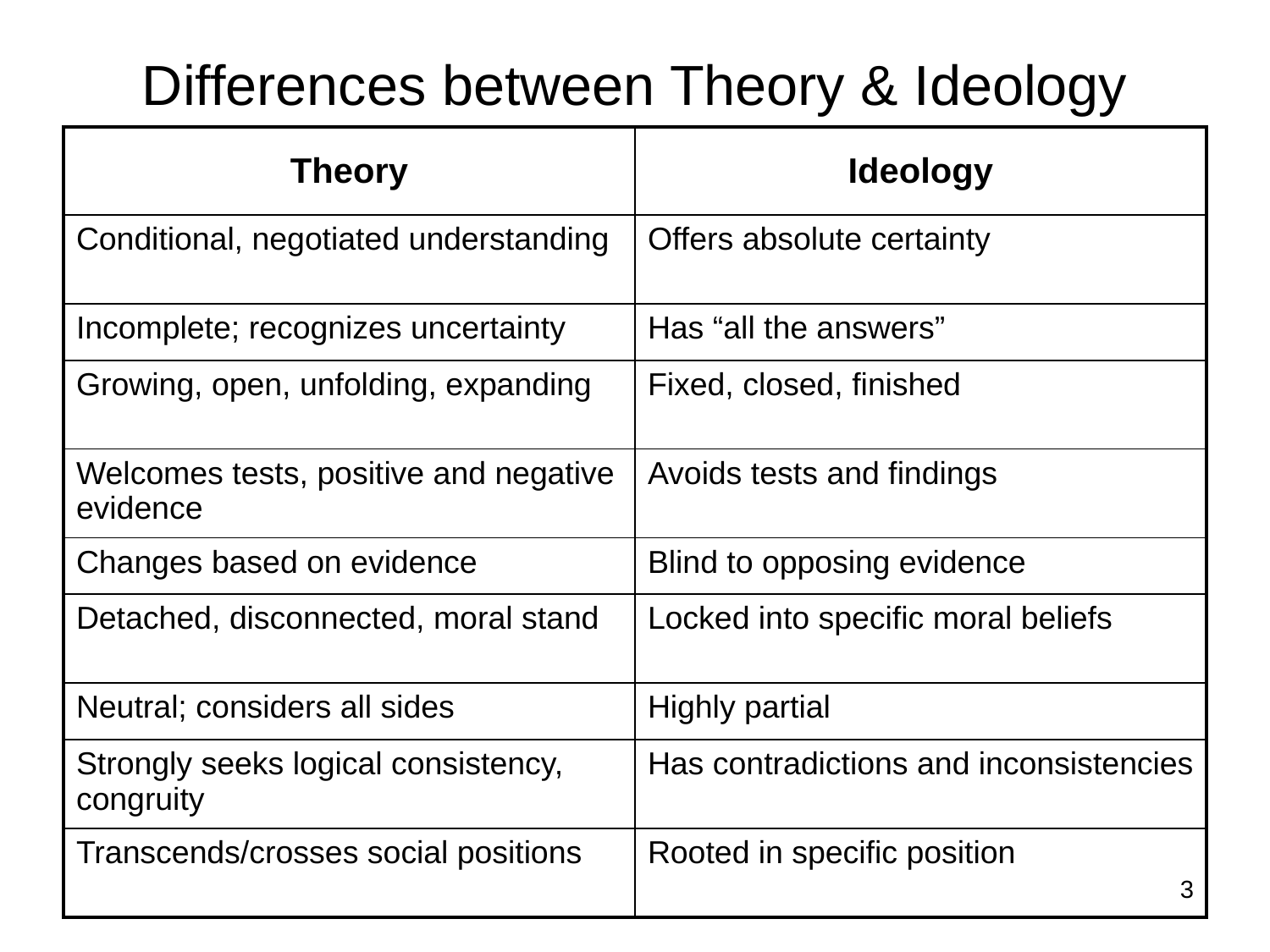

# Differences between Theory & Ideology
| Theory | Ideology |
| --- | --- |
| Conditional, negotiated understanding | Offers absolute certainty |
| Incomplete; recognizes uncertainty | Has “all the answers” |
| Growing, open, unfolding, expanding | Fixed, closed, finished |
| Welcomes tests, positive and negative evidence | Avoids tests and findings |
| Changes based on evidence | Blind to opposing evidence |
| Detached, disconnected, moral stand | Locked into specific moral beliefs |
| Neutral; considers all sides | Highly partial |
| Strongly seeks logical consistency, congruity | Has contradictions and inconsistencies |
| Transcends/crosses social positions | Rooted in specific position |
3